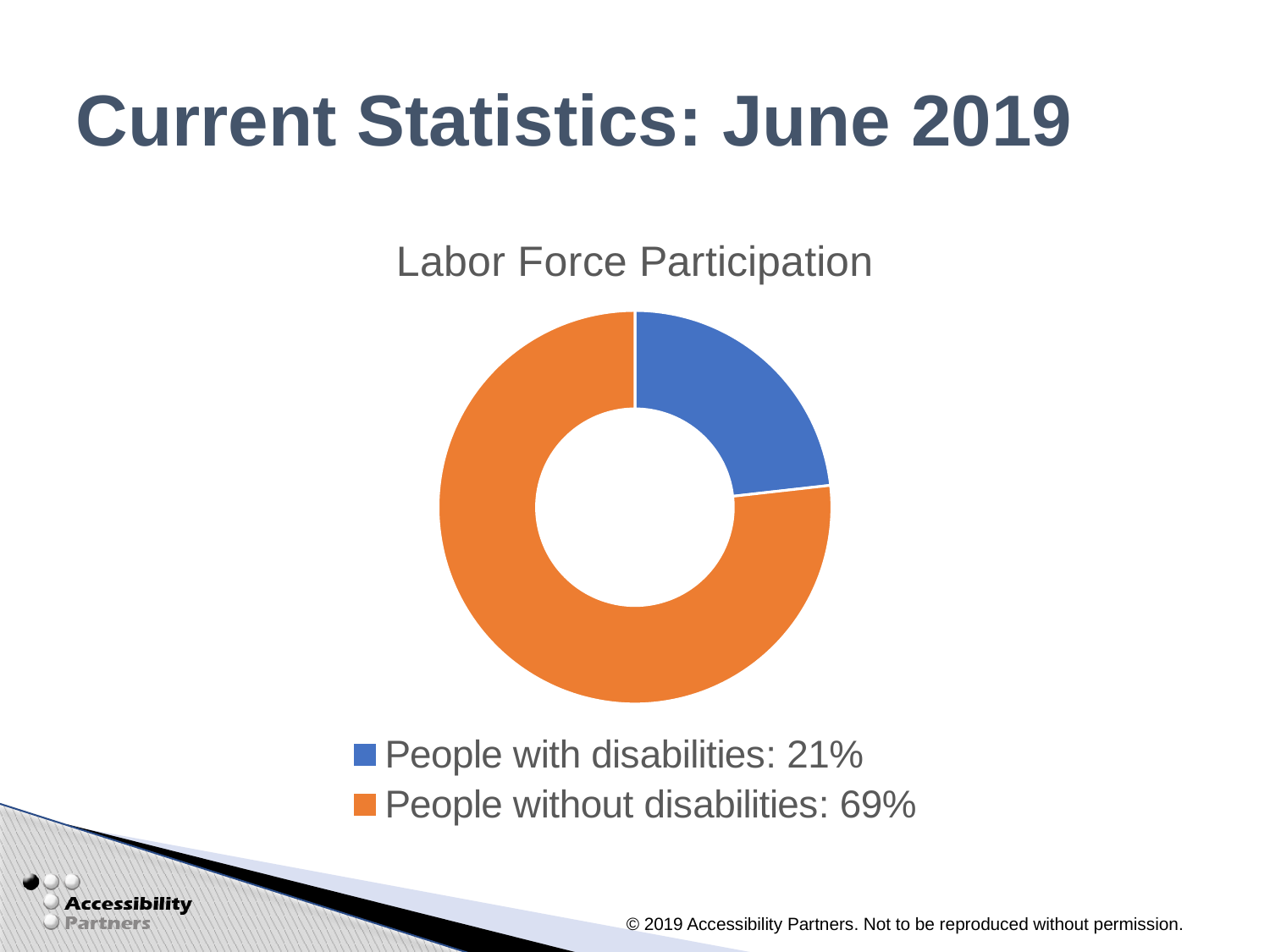

# Current Statistics: June 2019

### Chart: Labor Force Participation

| Category | Labor Force Participation |
|---|---|
| People with disabilities: 21% | 20.9 |
| People without disabilities: 69% | 69.1 |
© 2019 Accessibility Partners. Not to be reproduced without permission.